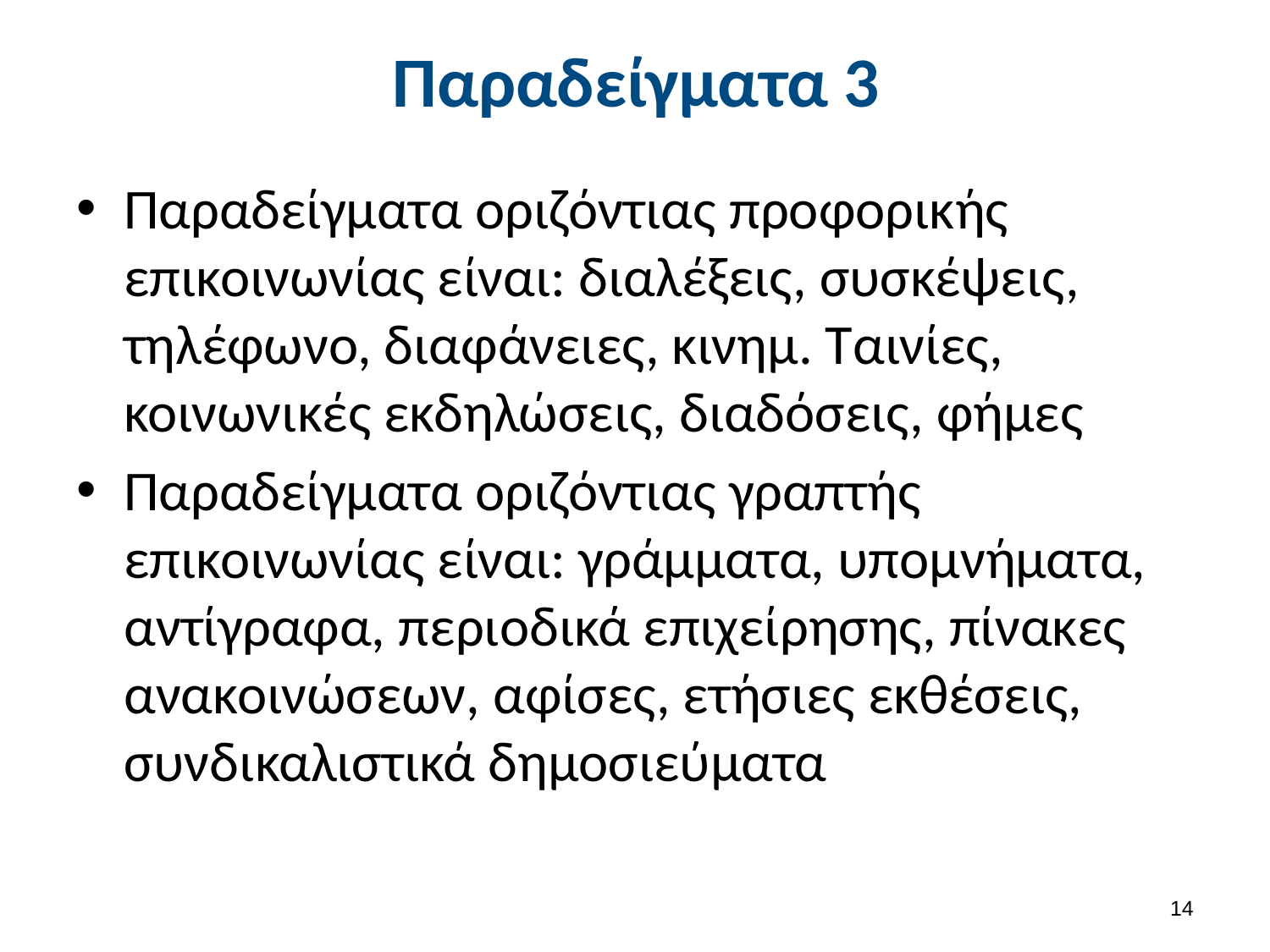

# Παραδείγματα 3
Παραδείγματα οριζόντιας προφορικής επικοινωνίας είναι: διαλέξεις, συσκέψεις, τηλέφωνο, διαφάνειες, κινημ. Ταινίες, κοινωνικές εκδηλώσεις, διαδόσεις, φήμες
Παραδείγματα οριζόντιας γραπτής επικοινωνίας είναι: γράμματα, υπομνήματα, αντίγραφα, περιοδικά επιχείρησης, πίνακες ανακοινώσεων, αφίσες, ετήσιες εκθέσεις, συνδικαλιστικά δημοσιεύματα

14